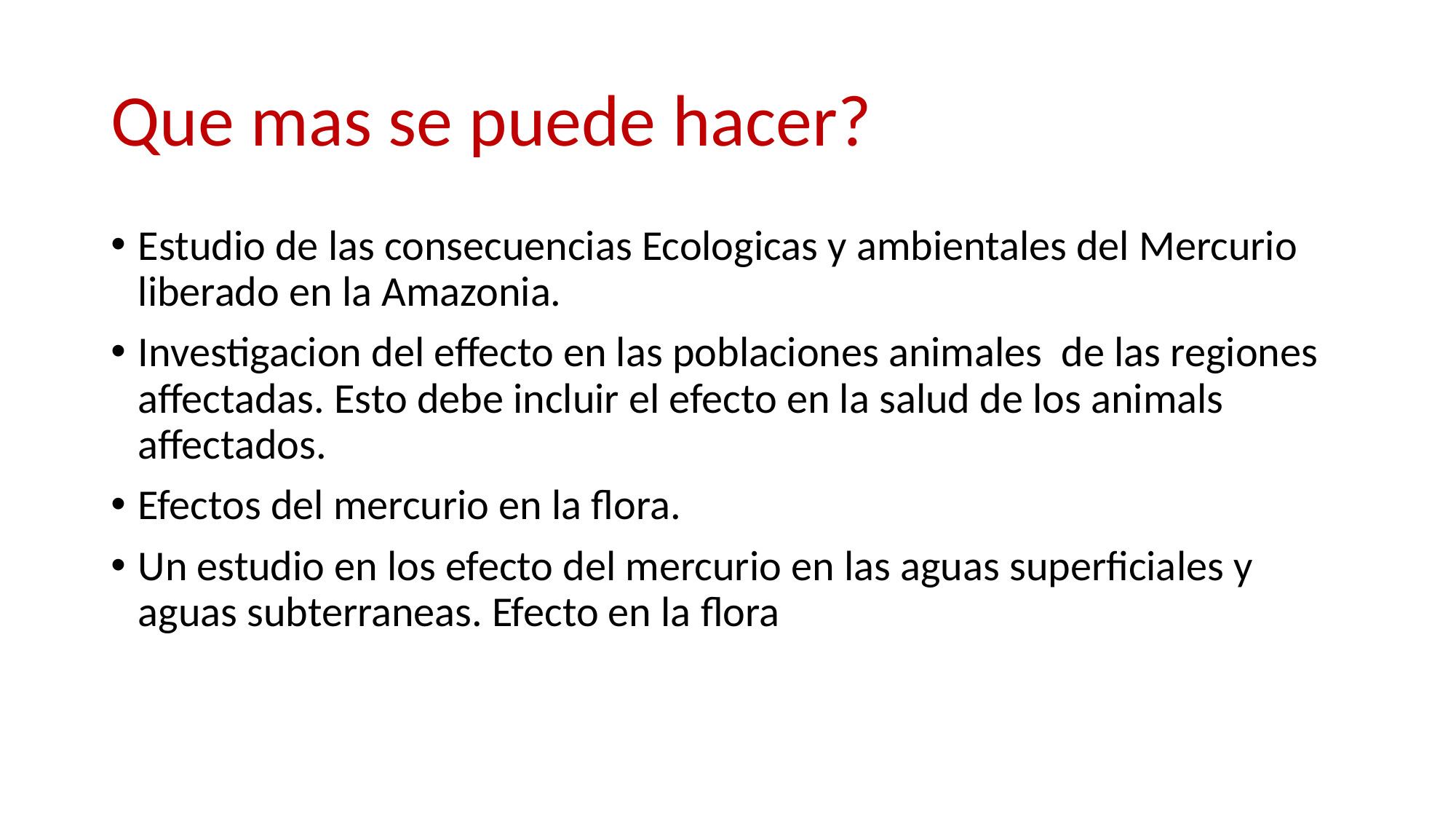

# Que mas se puede hacer?
Estudio de las consecuencias Ecologicas y ambientales del Mercurio liberado en la Amazonia.
Investigacion del effecto en las poblaciones animales  de las regiones affectadas. Esto debe incluir el efecto en la salud de los animals affectados.
Efectos del mercurio en la flora.
Un estudio en los efecto del mercurio en las aguas superficiales y aguas subterraneas. Efecto en la flora